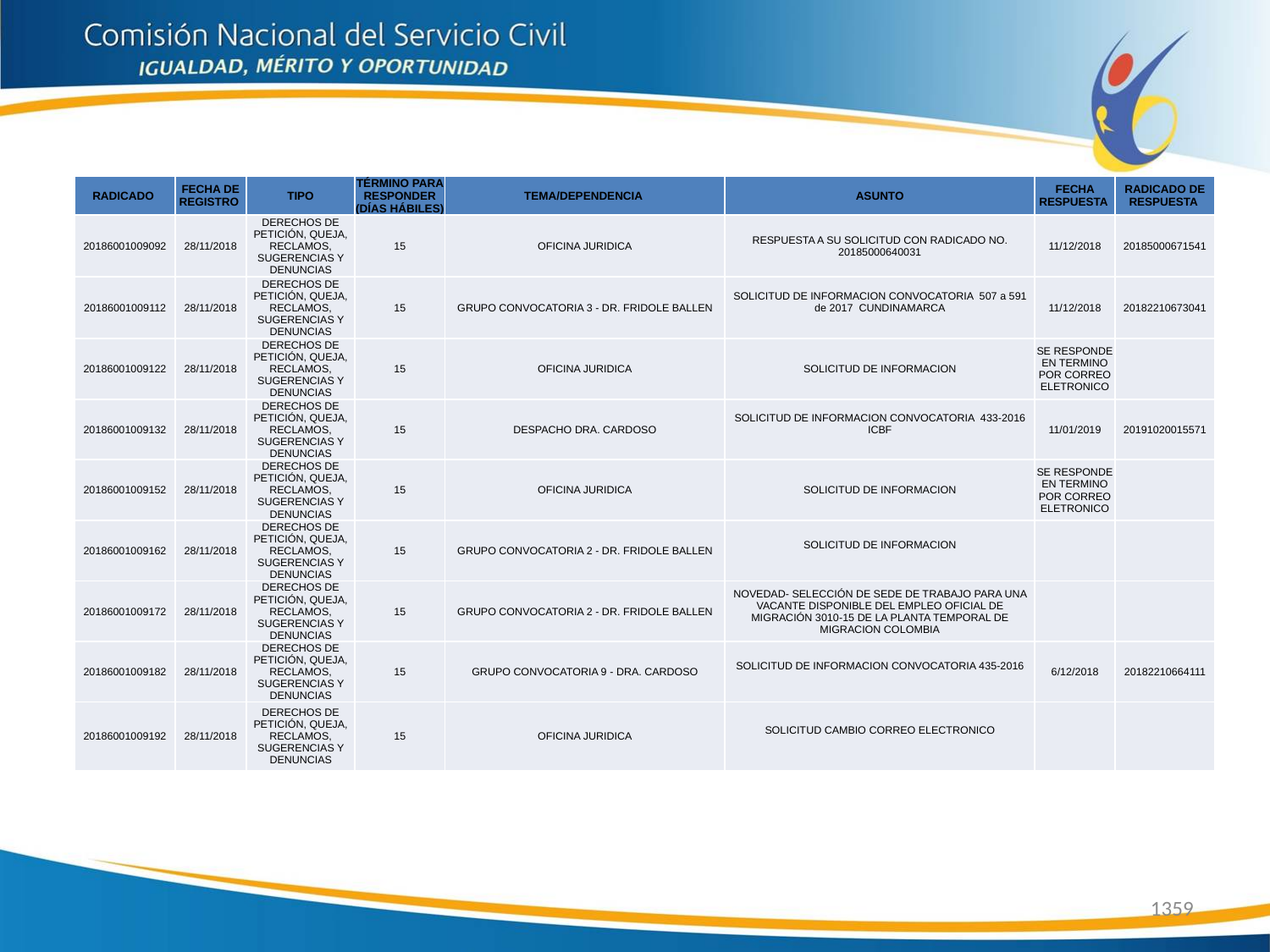

| RADICADO | FECHA DE REGISTRO | TIPO | TÉRMINO PARA RESPONDER (DÍAS HÁBILES) | TEMA/DEPENDENCIA | ASUNTO | FECHA RESPUESTA | RADICADO DE RESPUESTA |
| --- | --- | --- | --- | --- | --- | --- | --- |
| 20186001009092 | 28/11/2018 | DERECHOS DE PETICIÓN, QUEJA, RECLAMOS, SUGERENCIAS Y DENUNCIAS | 15 | OFICINA JURIDICA | RESPUESTA A SU SOLICITUD CON RADICADO NO. 20185000640031 | 11/12/2018 | 20185000671541 |
| 20186001009112 | 28/11/2018 | DERECHOS DE PETICIÓN, QUEJA, RECLAMOS, SUGERENCIAS Y DENUNCIAS | 15 | GRUPO CONVOCATORIA 3 - DR. FRIDOLE BALLEN | SOLICITUD DE INFORMACION CONVOCATORIA 507 a 591 de 2017 CUNDINAMARCA | 11/12/2018 | 20182210673041 |
| 20186001009122 | 28/11/2018 | DERECHOS DE PETICIÓN, QUEJA, RECLAMOS, SUGERENCIAS Y DENUNCIAS | 15 | OFICINA JURIDICA | SOLICITUD DE INFORMACION | SE RESPONDE EN TERMINO POR CORREO ELETRONICO |  |
| 20186001009132 | 28/11/2018 | DERECHOS DE PETICIÓN, QUEJA, RECLAMOS, SUGERENCIAS Y DENUNCIAS | 15 | DESPACHO DRA. CARDOSO | SOLICITUD DE INFORMACION CONVOCATORIA 433-2016 ICBF | 11/01/2019 | 20191020015571 |
| 20186001009152 | 28/11/2018 | DERECHOS DE PETICIÓN, QUEJA, RECLAMOS, SUGERENCIAS Y DENUNCIAS | 15 | OFICINA JURIDICA | SOLICITUD DE INFORMACION | SE RESPONDE EN TERMINO POR CORREO ELETRONICO |  |
| 20186001009162 | 28/11/2018 | DERECHOS DE PETICIÓN, QUEJA, RECLAMOS, SUGERENCIAS Y DENUNCIAS | 15 | GRUPO CONVOCATORIA 2 - DR. FRIDOLE BALLEN | SOLICITUD DE INFORMACION |  |  |
| 20186001009172 | 28/11/2018 | DERECHOS DE PETICIÓN, QUEJA, RECLAMOS, SUGERENCIAS Y DENUNCIAS | 15 | GRUPO CONVOCATORIA 2 - DR. FRIDOLE BALLEN | NOVEDAD- SELECCIÓN DE SEDE DE TRABAJO PARA UNA VACANTE DISPONIBLE DEL EMPLEO OFICIAL DE MIGRACIÓN 3010-15 DE LA PLANTA TEMPORAL DE MIGRACION COLOMBIA |  |  |
| 20186001009182 | 28/11/2018 | DERECHOS DE PETICIÓN, QUEJA, RECLAMOS, SUGERENCIAS Y DENUNCIAS | 15 | GRUPO CONVOCATORIA 9 - DRA. CARDOSO | SOLICITUD DE INFORMACION CONVOCATORIA 435-2016 | 6/12/2018 | 20182210664111 |
| 20186001009192 | 28/11/2018 | DERECHOS DE PETICIÓN, QUEJA, RECLAMOS, SUGERENCIAS Y DENUNCIAS | 15 | OFICINA JURIDICA | SOLICITUD CAMBIO CORREO ELECTRONICO |  |  |
1359